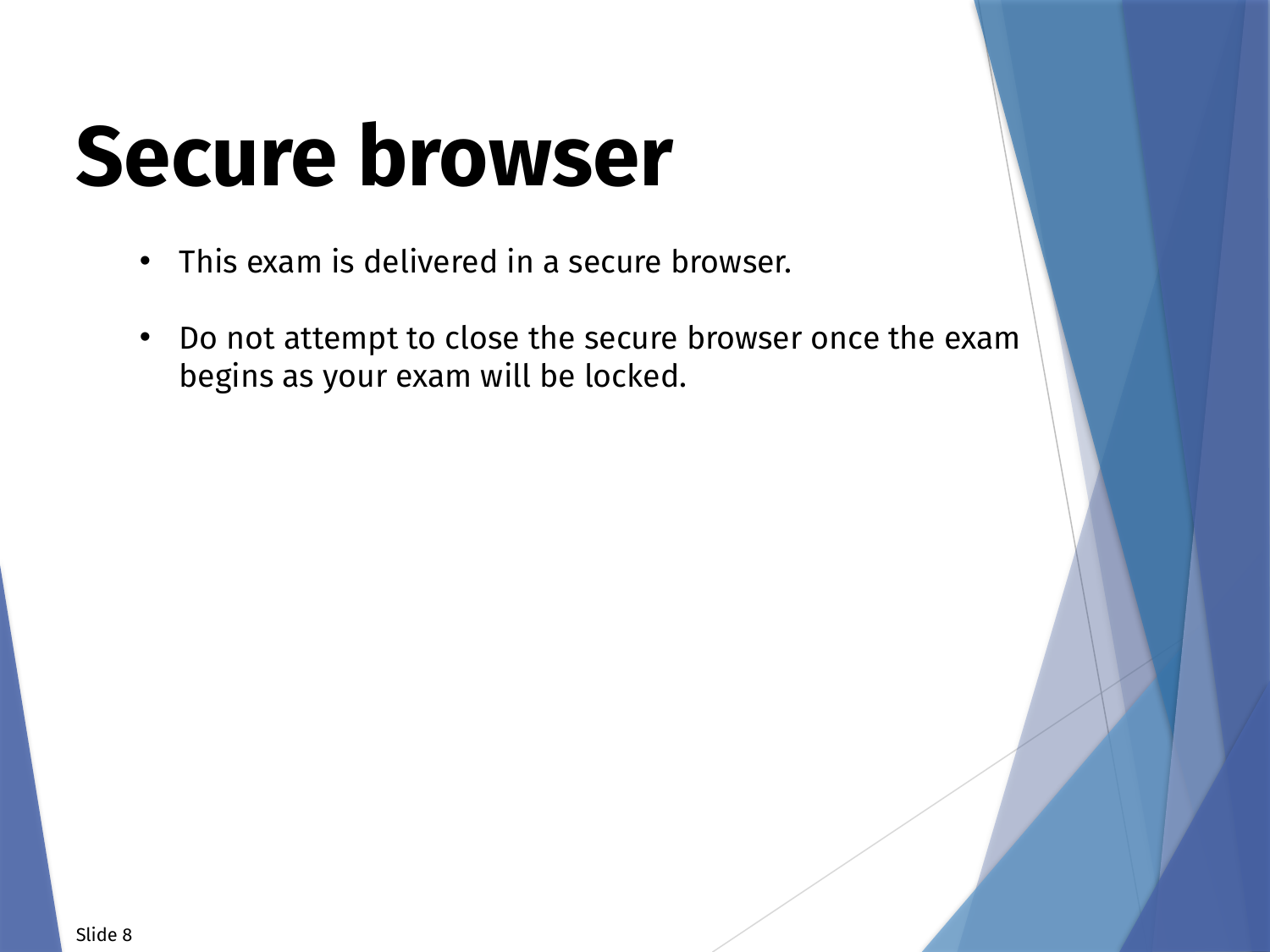

Secure browser

This exam is delivered in a secure browser.

Do not attempt to close the secure browser once the exam begins as your exam will be locked.
Slide 8